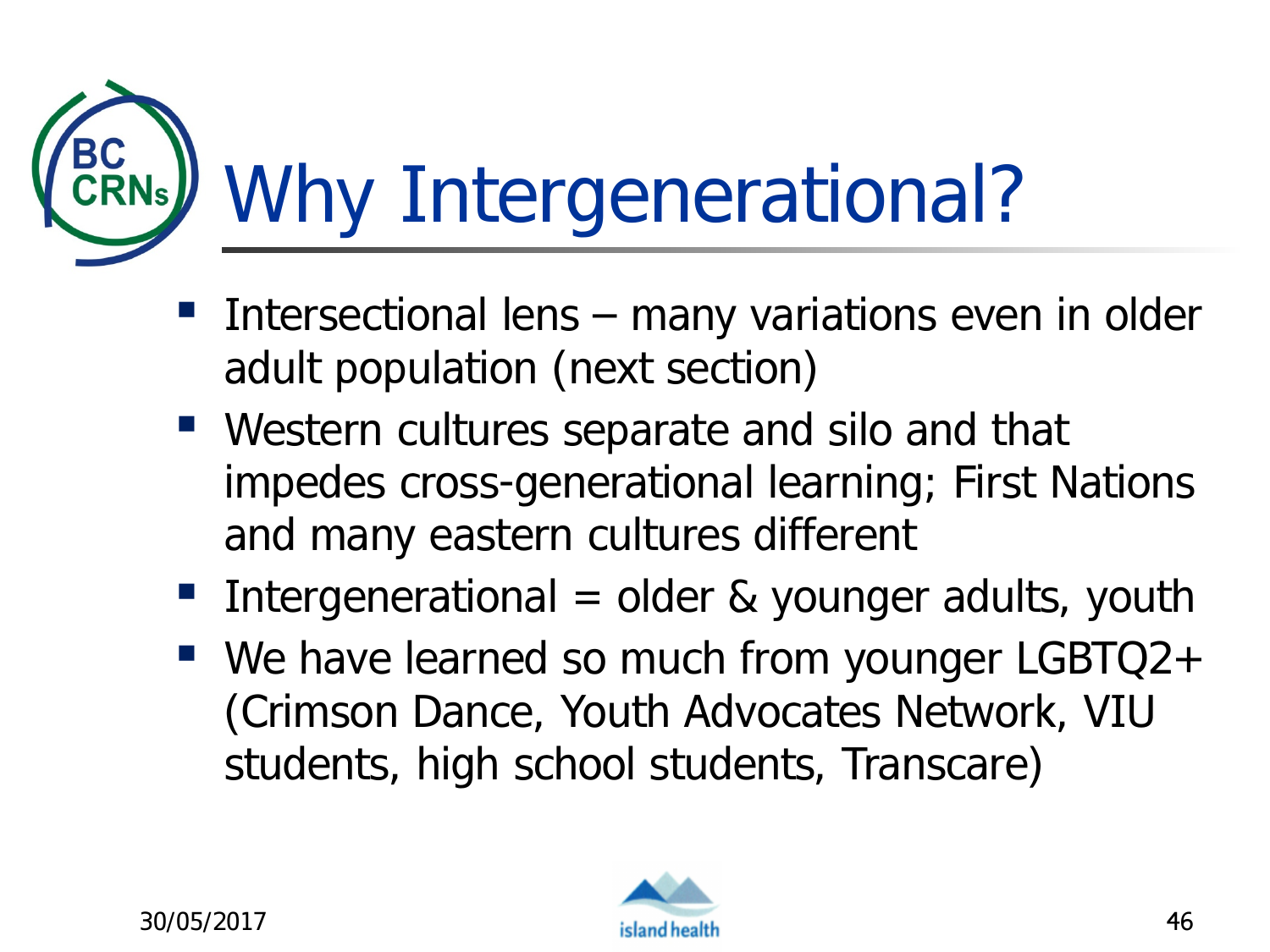

# Why Intergenerational?
Intersectional lens – many variations even in older adult population (next section)
Western cultures separate and silo and that impedes cross-generational learning; First Nations and many eastern cultures different
Intergenerational = older & younger adults, youth
We have learned so much from younger LGBTQ2+ (Crimson Dance, Youth Advocates Network, VIU students, high school students, Transcare)

30/05/2017
46